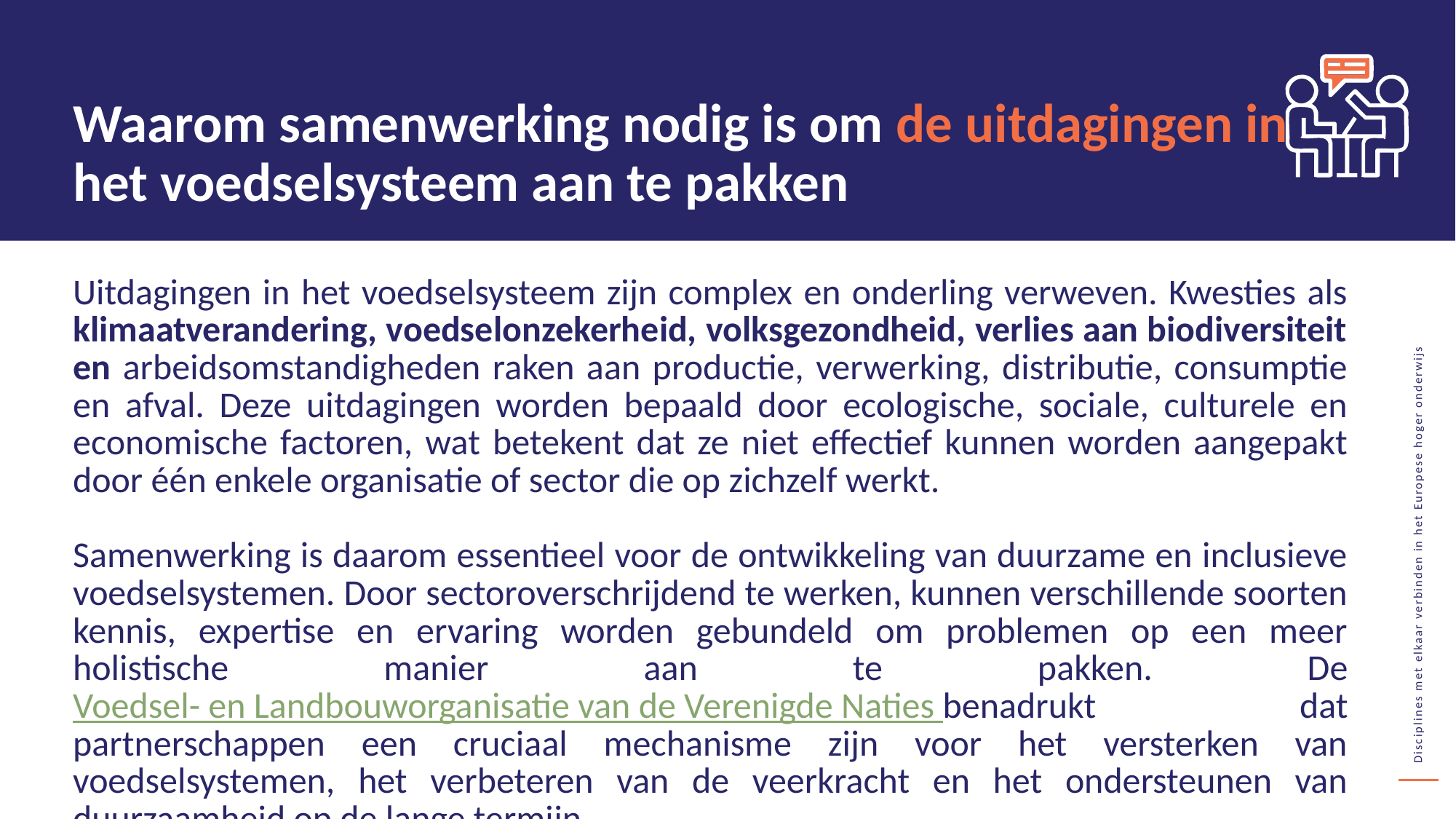

Waarom samenwerking nodig is om de uitdagingen in het voedselsysteem aan te pakken
Uitdagingen in het voedselsysteem zijn complex en onderling verweven. Kwesties als klimaatverandering, voedselonzekerheid, volksgezondheid, verlies aan biodiversiteit en arbeidsomstandigheden raken aan productie, verwerking, distributie, consumptie en afval. Deze uitdagingen worden bepaald door ecologische, sociale, culturele en economische factoren, wat betekent dat ze niet effectief kunnen worden aangepakt door één enkele organisatie of sector die op zichzelf werkt.

Samenwerking is daarom essentieel voor de ontwikkeling van duurzame en inclusieve voedselsystemen. Door sectoroverschrijdend te werken, kunnen verschillende soorten kennis, expertise en ervaring worden gebundeld om problemen op een meer holistische manier aan te pakken. De Voedsel- en Landbouworganisatie van de Verenigde Naties benadrukt dat partnerschappen een cruciaal mechanisme zijn voor het versterken van voedselsystemen, het verbeteren van de veerkracht en het ondersteunen van duurzaamheid op de lange termijn.